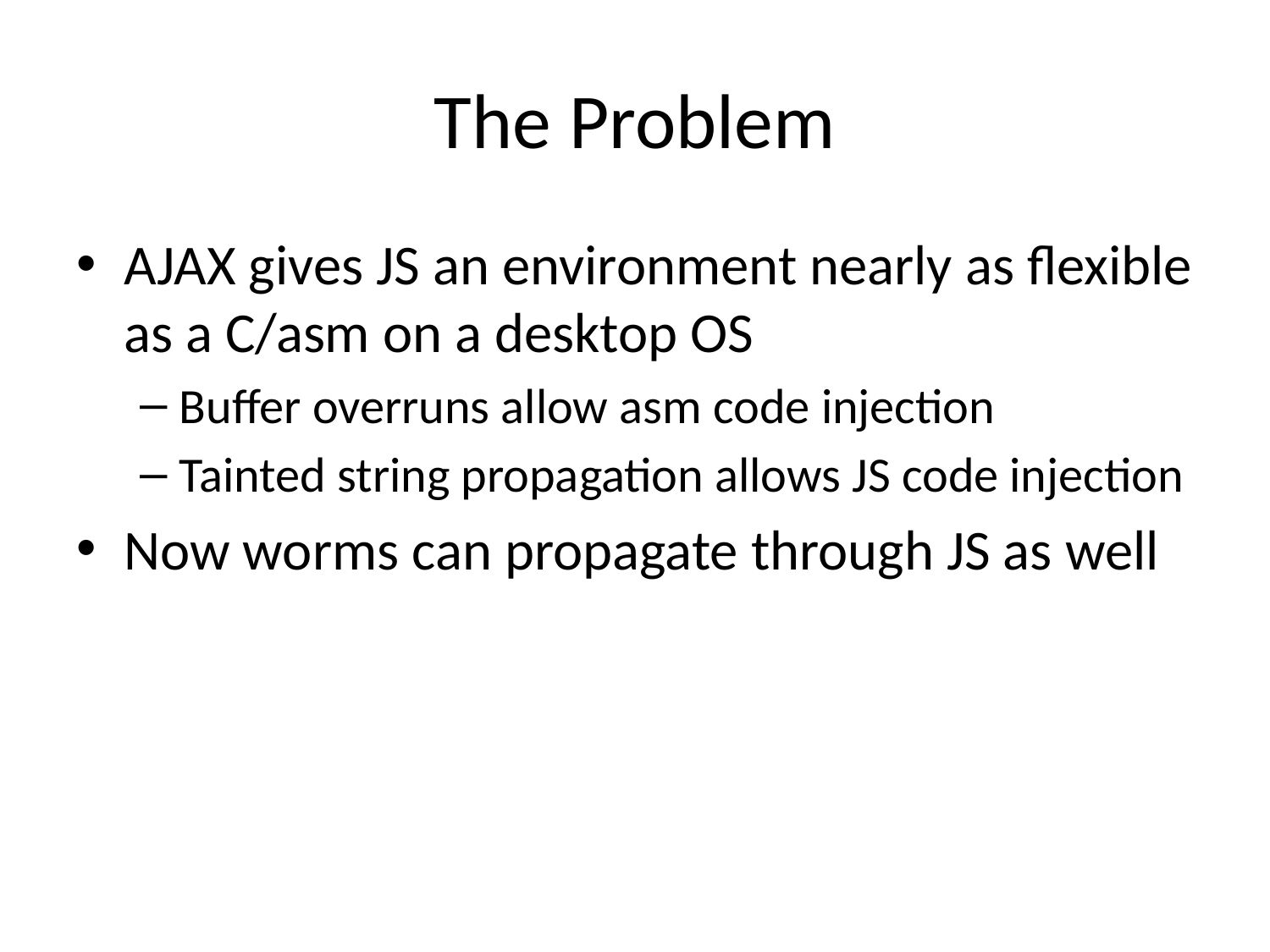

# The Problem
AJAX gives JS an environment nearly as flexible as a C/asm on a desktop OS
Buffer overruns allow asm code injection
Tainted string propagation allows JS code injection
Now worms can propagate through JS as well